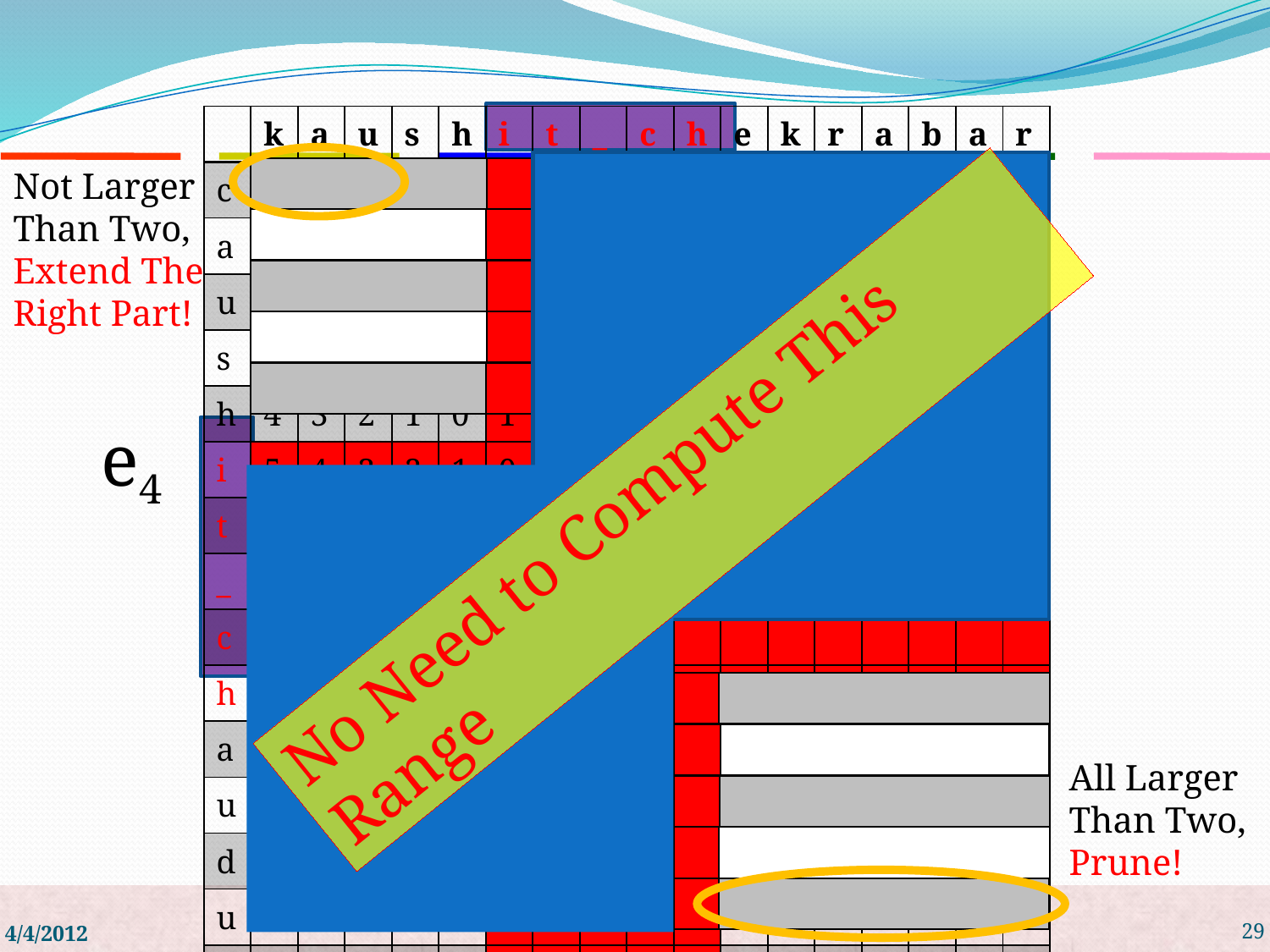

|  | k | a | u | s | h | i | t | \_ | c | h | e | k | r | a | b | a | r |
| --- | --- | --- | --- | --- | --- | --- | --- | --- | --- | --- | --- | --- | --- | --- | --- | --- | --- |
| c | 1 | 1 | 2 | 3 | 4 | 5 |  |  |  |  |  |  |  |  |  |  |  |
| a | 1 | 0 | 1 | 2 | 3 | 4 |  |  |  |  |  |  |  |  |  |  |  |
| u | 2 | 1 | 0 | 1 | 2 | 3 |  |  |  |  |  |  |  |  |  |  |  |
| s | 3 | 2 | 1 | 0 | 1 | 2 |  |  |  |  |  |  |  |  |  |  |  |
| h | 4 | 3 | 2 | 1 | 0 | 1 |  |  |  |  |  |  |  |  |  |  |  |
| i | 5 | 4 | 3 | 2 | 1 | 0 |  |  |  |  |  |  |  |  |  |  |  |
| t |  |  |  |  |  |  |  |  |  |  |  |  |  |  |  |  |  |
| \_ |  |  |  |  |  |  |  |  |  |  |  |  |  |  |  |  |  |
| c |  |  |  |  |  |  |  |  |  |  |  |  |  |  |  |  |  |
| h |  |  |  |  |  |  |  |  |  | 0 | 1 | 2 | 3 | 4 | 5 | 6 | 7 |
| a |  |  |  |  |  |  |  |  |  | 1 | 1 | 2 | 3 | 3 | 4 | 5 | 6 |
| u |  |  |  |  |  |  |  |  |  | 2 | 2 | 2 | 3 | 4 | 4 | 5 | 6 |
| d |  |  |  |  |  |  |  |  |  | 3 | 3 | 3 | 3 | 4 | 5 | 5 | 6 |
| u |  |  |  |  |  |  |  |  |  | 4 | 4 | 4 | 4 | 4 | 5 | 6 | 6 |
| i |  |  |  |  |  |  |  |  |  | 5 | 5 | 5 | 5 | 5 | 5 | 6 | 7 |

Not Larger
Than Two,
Extend The
Right Part!

e4

No Need to Compute This Range

All Larger
Than Two,
Prune!

4/4/2012
Taste @ ICDE2012
29